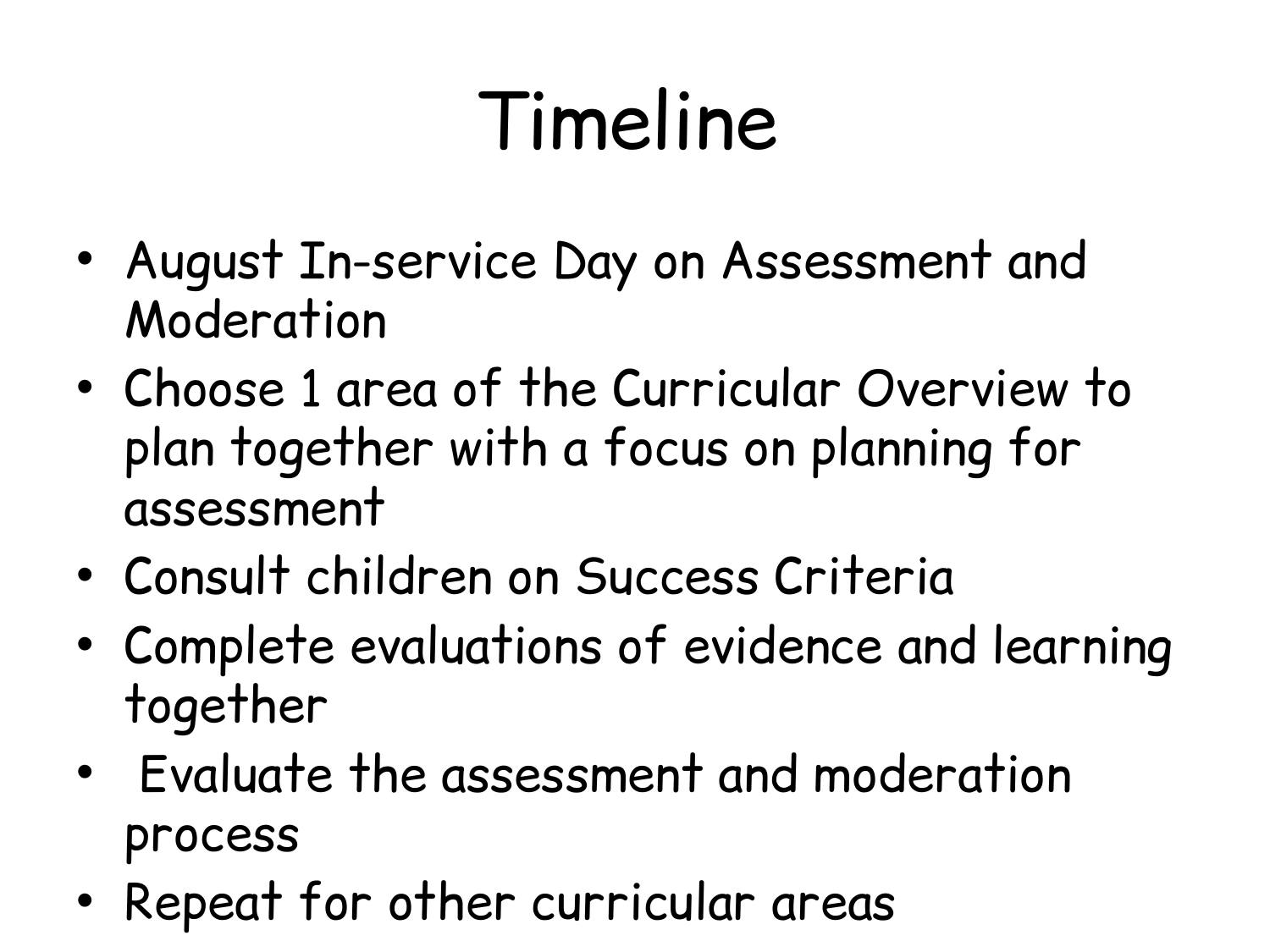

# Timeline
August In-service Day on Assessment and Moderation
Choose 1 area of the Curricular Overview to plan together with a focus on planning for assessment
Consult children on Success Criteria
Complete evaluations of evidence and learning together
 Evaluate the assessment and moderation process
Repeat for other curricular areas